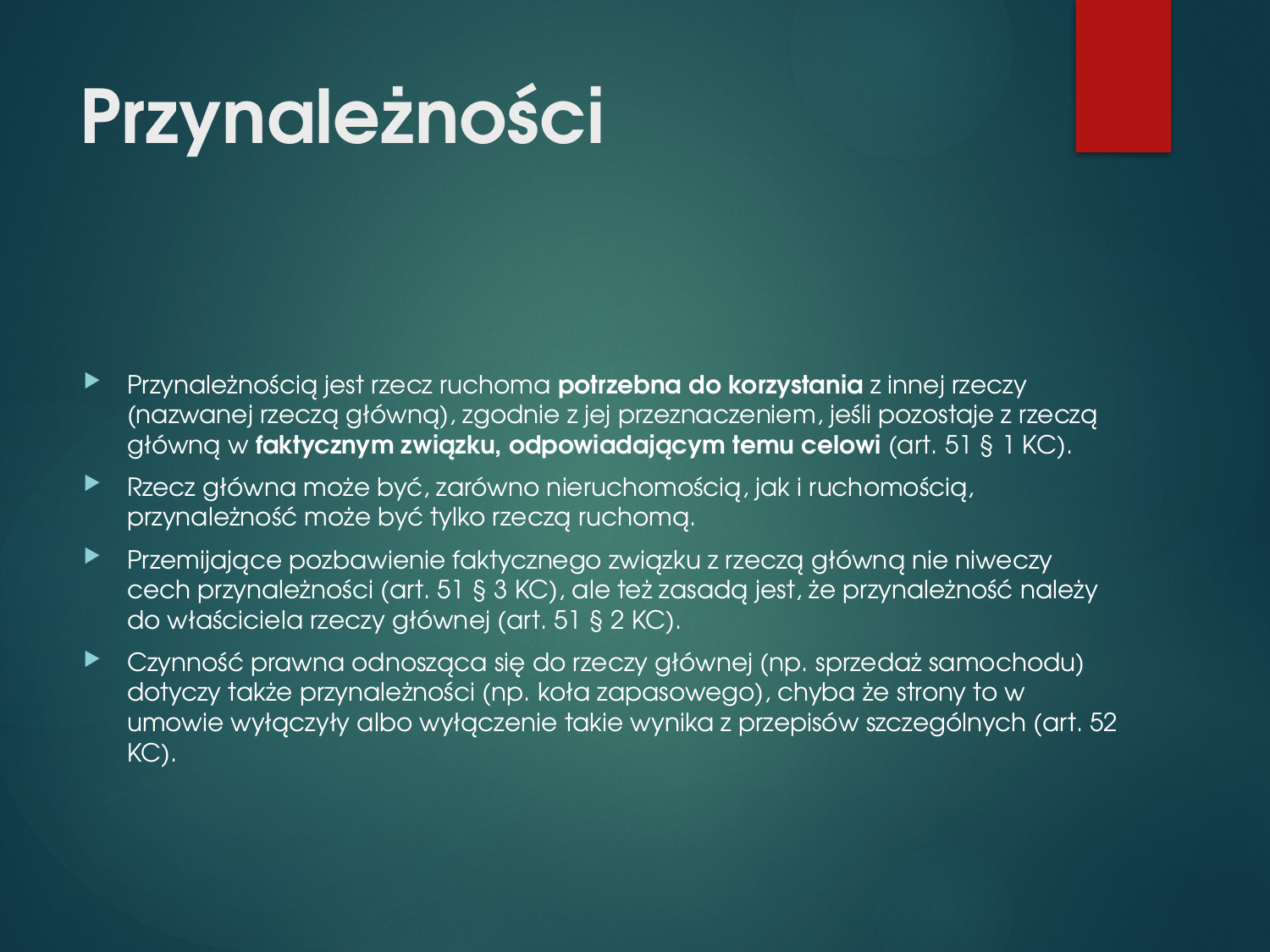

# Przynależności
Przynależnością jest rzecz ruchoma potrzebna do korzystania z innej rzeczy (nazwanej rzeczą główną), zgodnie z jej przeznaczeniem, jeśli pozostaje z rzeczą główną w faktycznym związku, odpowiadającym temu celowi (art. 51 § 1 KC).
Rzecz główna może być, zarówno nieruchomością, jak i ruchomością, przynależność może być tylko rzeczą ruchomą.
Przemijające pozbawienie faktycznego związku z rzeczą główną nie niweczy cech przynależności (art. 51 § 3 KC), ale też zasadą jest, że przynależność należy do właściciela rzeczy głównej (art. 51 § 2 KC).
Czynność prawna odnosząca się do rzeczy głównej (np. sprzedaż samochodu) dotyczy także przynależności (np. koła zapasowego), chyba że strony to w umowie wyłączyły albo wyłączenie takie wynika z przepisów szczególnych (art. 52 KC).